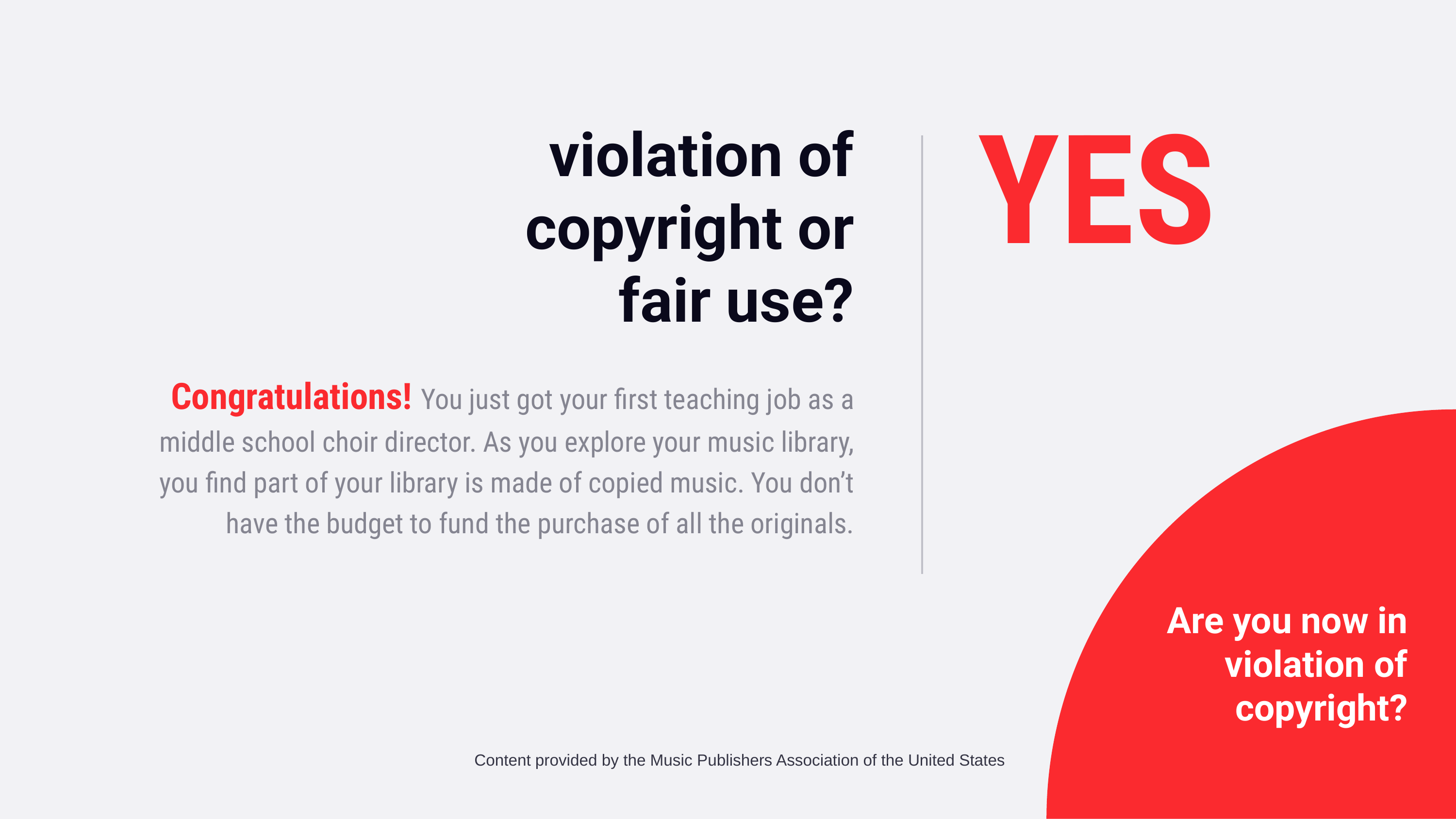

YES
violation of copyright or fair use?
Congratulations! You just got your first teaching job as a middle school choir director. As you explore your music library, you find part of your library is made of copied music. You don’t have the budget to fund the purchase of all the originals.

 Are you now in violation of copyright?
Content provided by the Music Publishers Association of the United States